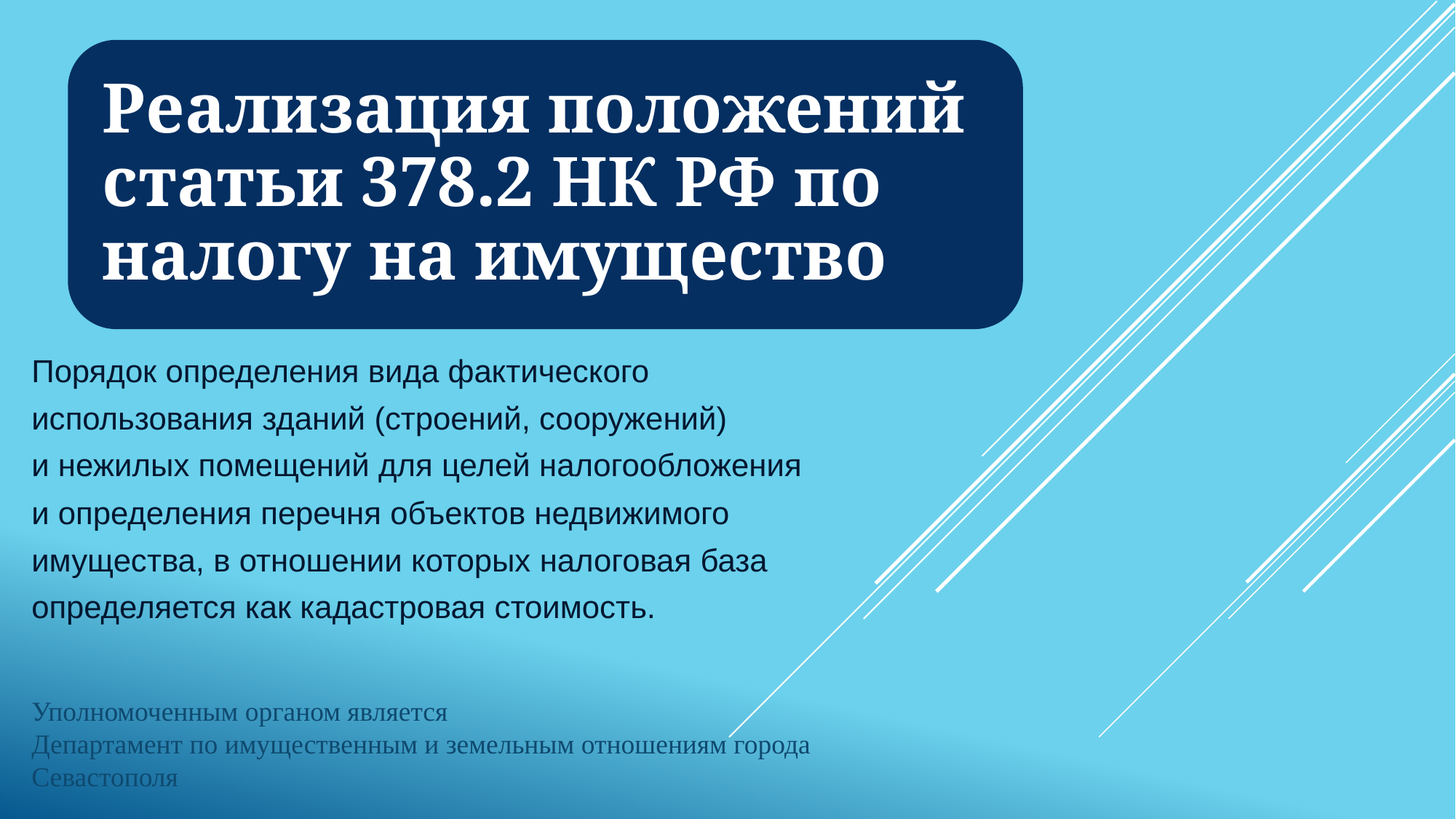

Реализация положений статьи 378.2 НК РФ по налогу на имущество
Порядок определения вида фактического
использования зданий (строений, сооружений)
и нежилых помещений для целей налогообложения
и определения перечня объектов недвижимого
имущества, в отношении которых налоговая база
определяется как кадастровая стоимость.

Уполномоченным органом является
Департамент по имущественным и земельным отношениям города Севастополя